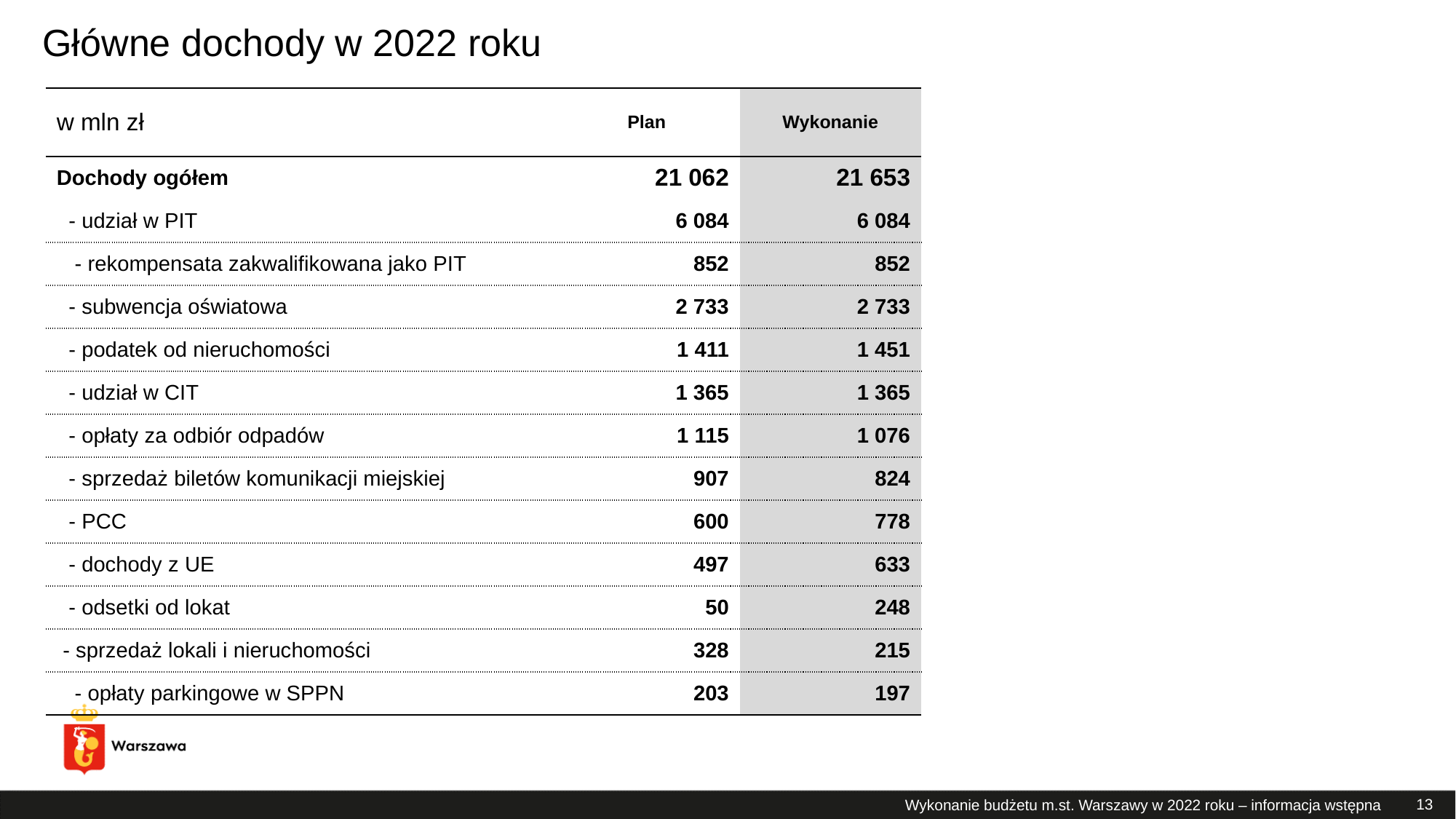

# Główne dochody w 2022 roku
| w mln zł | Plan | Wykonanie |
| --- | --- | --- |
| Dochody ogółem | 21 062 | 21 653 |
| - udział w PIT | 6 084 | 6 084 |
| - rekompensata zakwalifikowana jako PIT | 852 | 852 |
| - subwencja oświatowa | 2 733 | 2 733 |
| - podatek od nieruchomości | 1 411 | 1 451 |
| - udział w CIT | 1 365 | 1 365 |
| - opłaty za odbiór odpadów | 1 115 | 1 076 |
| - sprzedaż biletów komunikacji miejskiej | 907 | 824 |
| - PCC | 600 | 778 |
| - dochody z UE | 497 | 633 |
| - odsetki od lokat | 50 | 248 |
| - sprzedaż lokali i nieruchomości | 328 | 215 |
| - opłaty parkingowe w SPPN | 203 | 197 |
Wykonanie budżetu m.st. Warszawy w 2022 roku – informacja wstępna
13